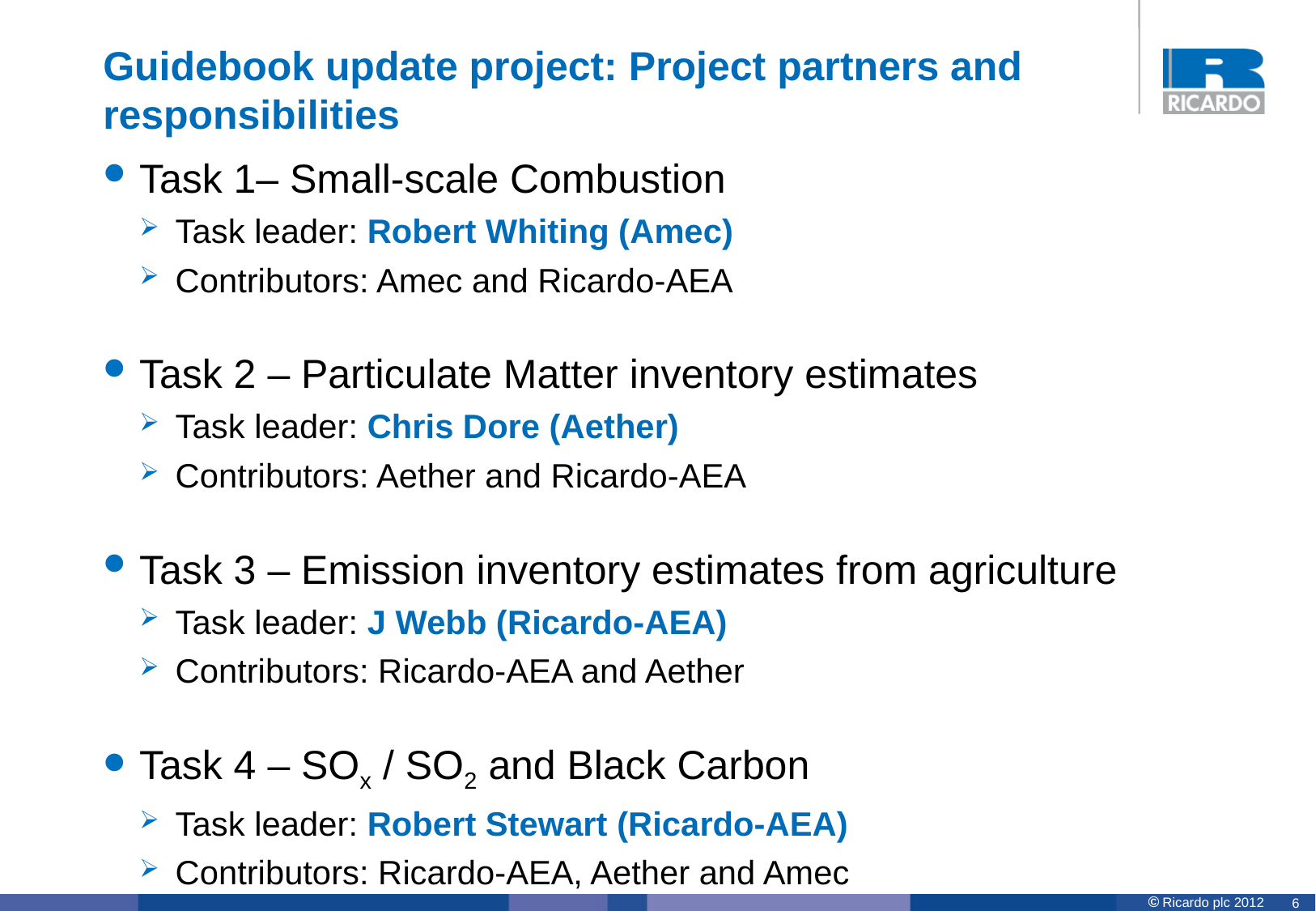

# Guidebook update project: Project partners and responsibilities
Task 1– Small-scale Combustion
Task leader: Robert Whiting (Amec)
Contributors: Amec and Ricardo-AEA
Task 2 – Particulate Matter inventory estimates
Task leader: Chris Dore (Aether)
Contributors: Aether and Ricardo-AEA
Task 3 – Emission inventory estimates from agriculture
Task leader: J Webb (Ricardo-AEA)
Contributors: Ricardo-AEA and Aether
Task 4 – SOx / SO2 and Black Carbon
Task leader: Robert Stewart (Ricardo-AEA)
Contributors: Ricardo-AEA, Aether and Amec